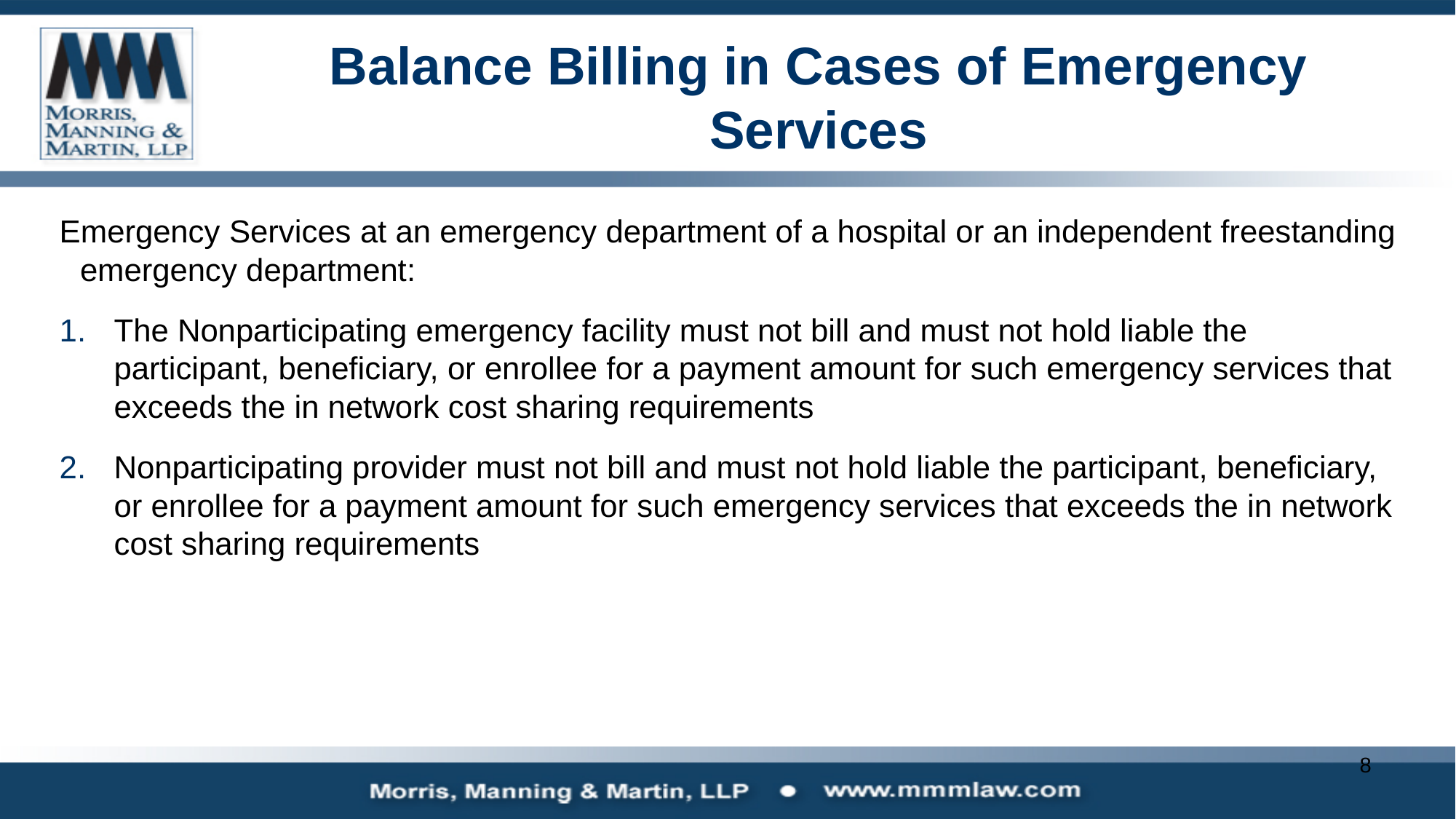

# Balance Billing in Cases of Emergency Services
Emergency Services at an emergency department of a hospital or an independent freestanding emergency department:
The Nonparticipating emergency facility must not bill and must not hold liable the participant, beneficiary, or enrollee for a payment amount for such emergency services that exceeds the in network cost sharing requirements
Nonparticipating provider must not bill and must not hold liable the participant, beneficiary, or enrollee for a payment amount for such emergency services that exceeds the in network cost sharing requirements
8